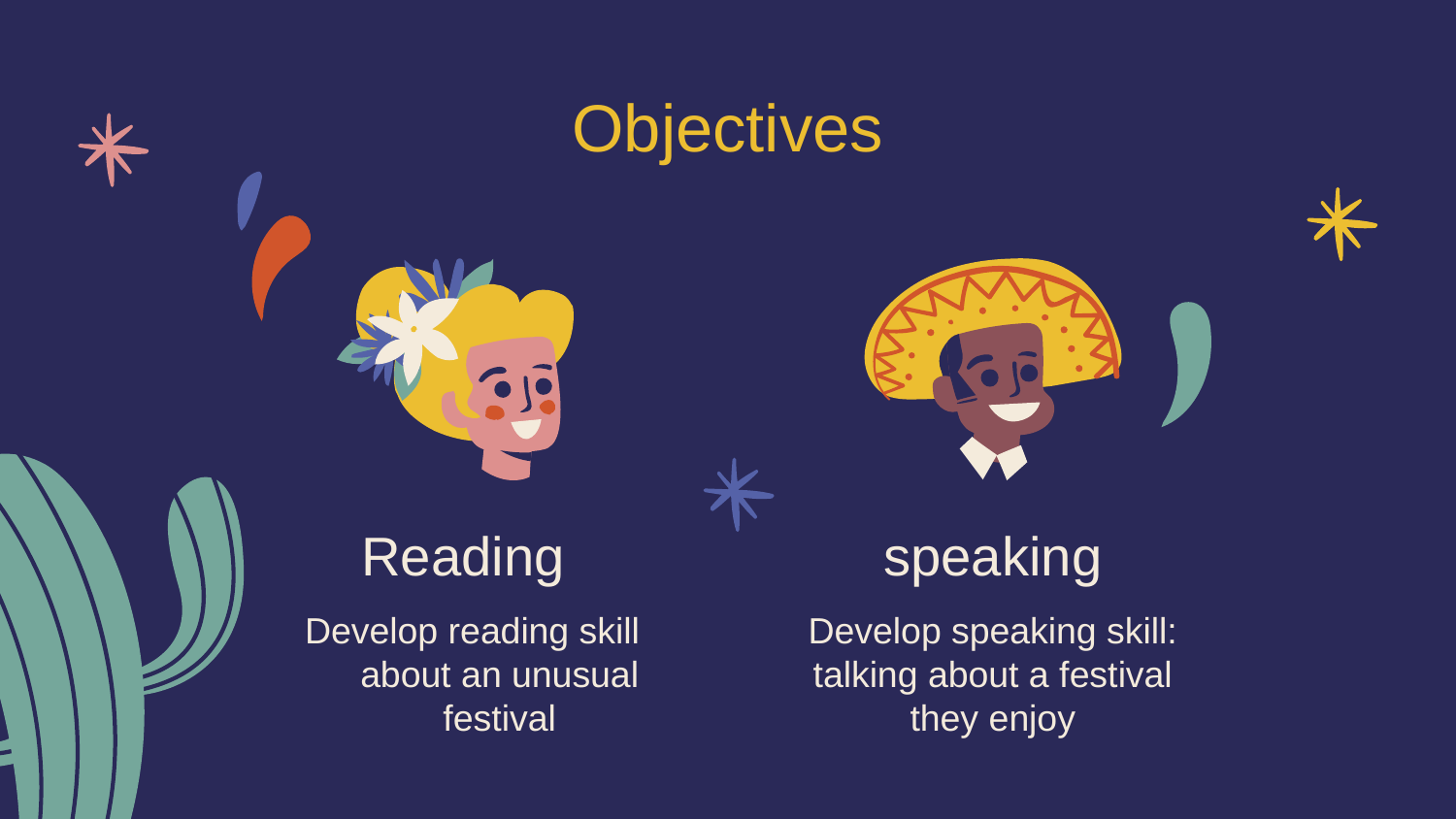

# Objectives

Reading
speaking
Develop speaking skill: talking about a festival they enjoy
Develop reading skill about an unusual festival